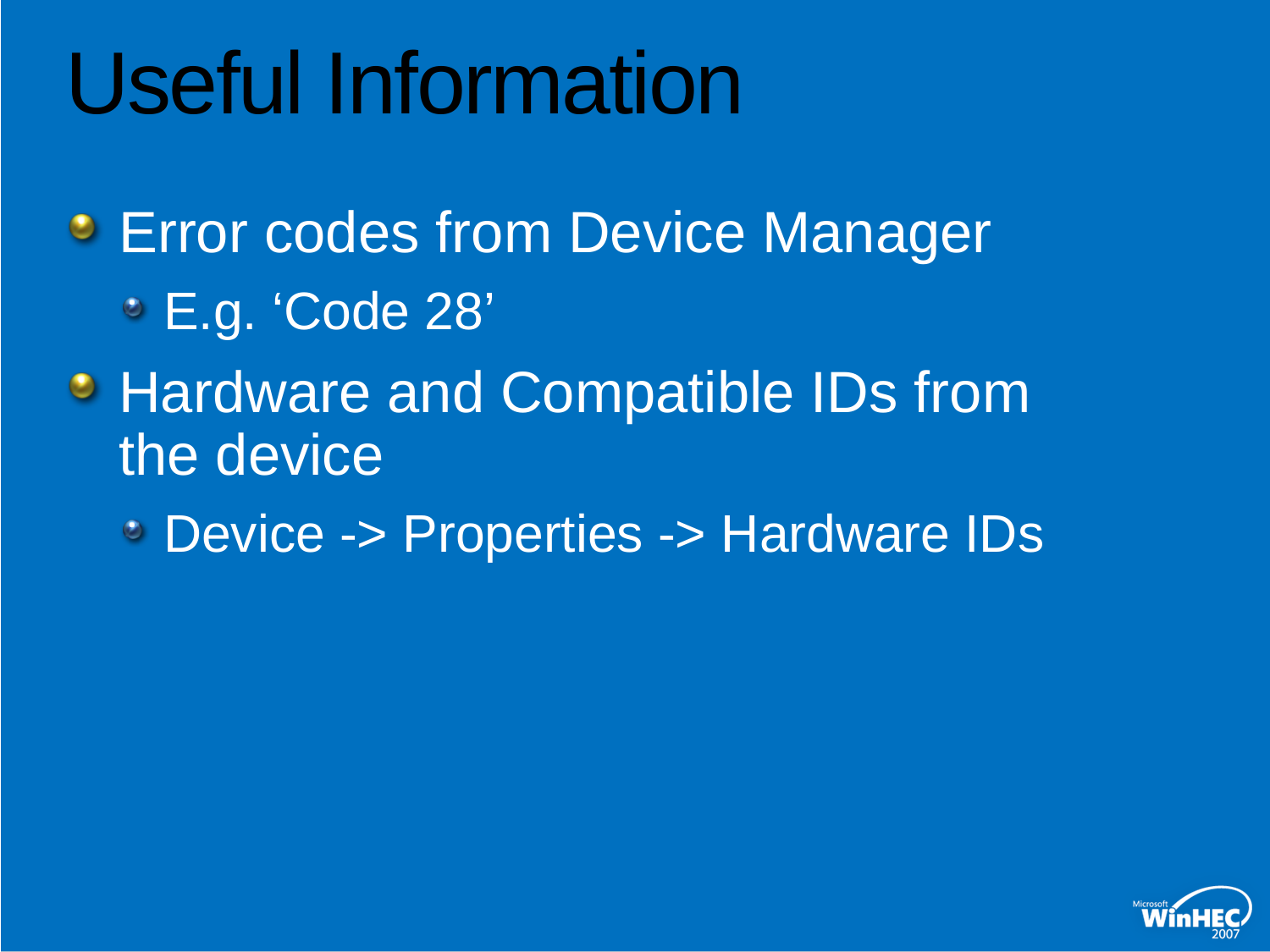

# Useful Information
Error codes from Device Manager
E.g. ‘Code 28’
Hardware and Compatible IDs from the device
Device -> Properties -> Hardware IDs